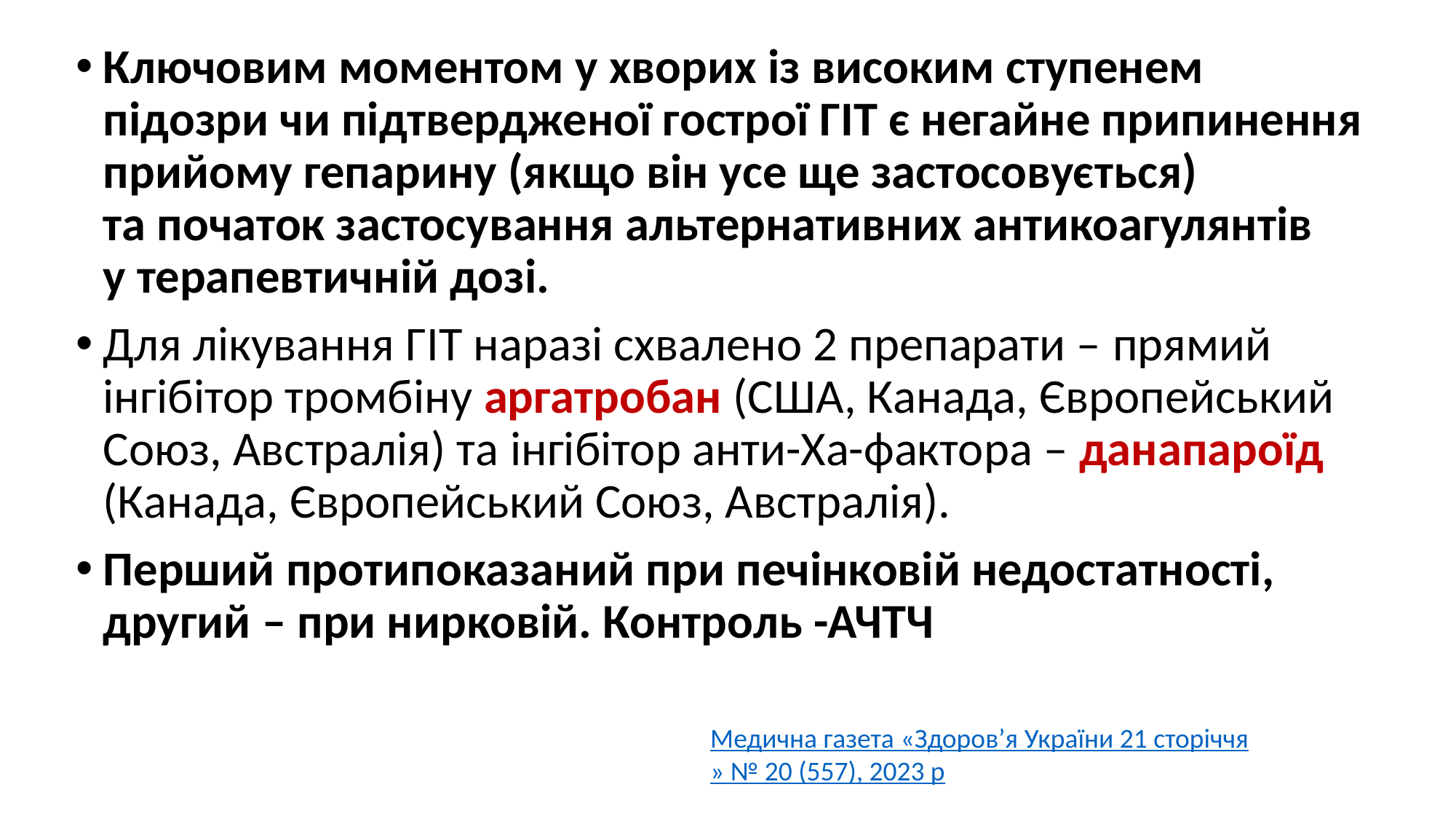

Ключовим моментом у хворих із високим ступенем підозри чи підтвердженої гострої ГІТ є негайне припинення прийому гепарину (якщо він усе ще застосовується) та початок застосування альтернативних антикоагулянтів у терапевтичній дозі.
Для лікування ГІТ наразі схвалено 2 препарати – ​прямий інгібітор тромбіну аргатробан (США, Канада, Європейський Союз, Австралія) та інгібітор анти-Ха-фактора – ​данапароїд (Канада, Європейський Союз, Австралія).
Перший протипоказаний при печінковій недостатності, другий – при нирковій. Контроль -АЧТЧ
Медична газета «Здоров’я України 21 сторіччя» № 20 (557), 2023 р